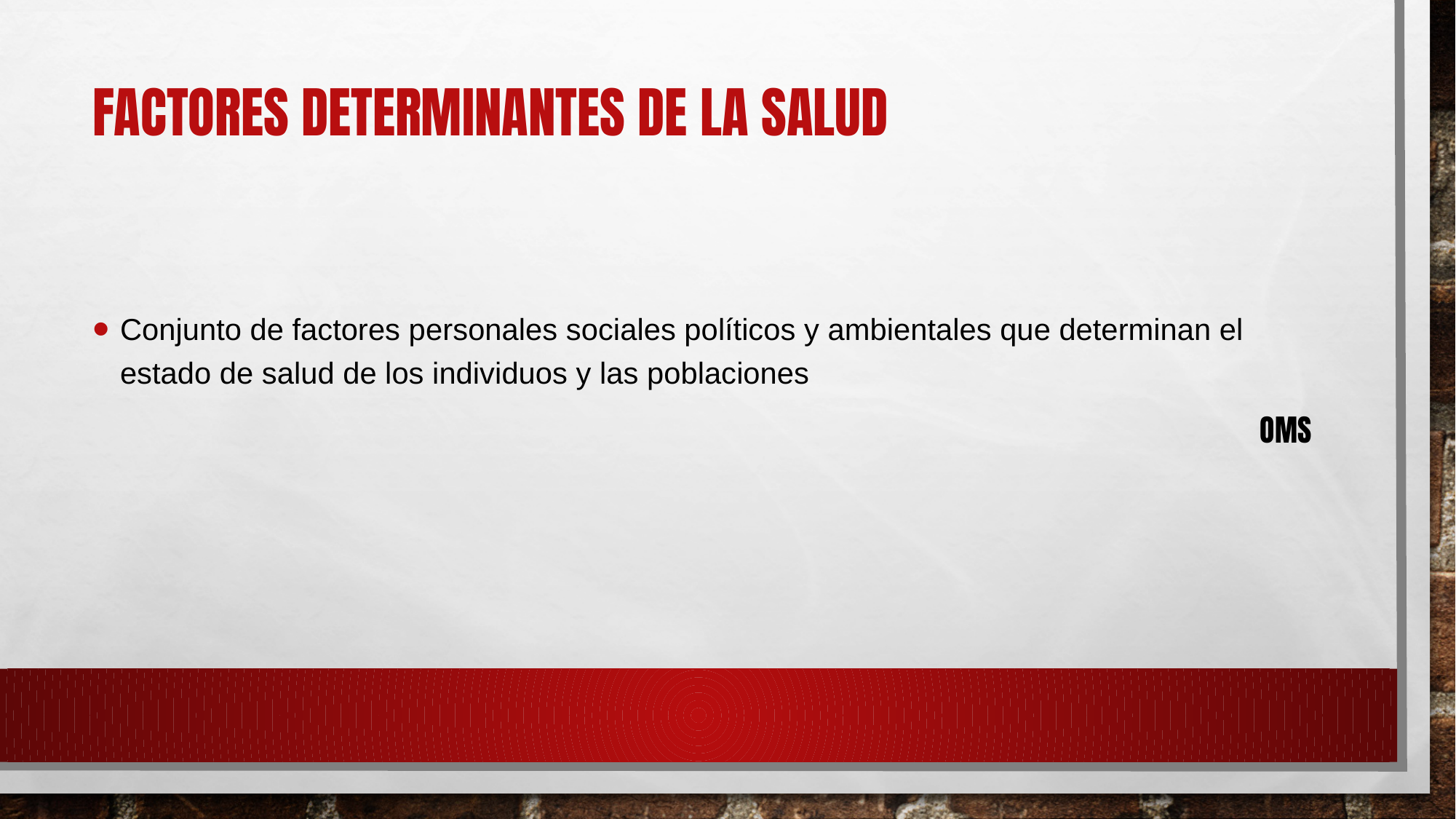

# FACTORES DETERMINANTES DE LA SALUD
Conjunto de factores personales sociales políticos y ambientales que determinan el estado de salud de los individuos y las poblaciones
OMS